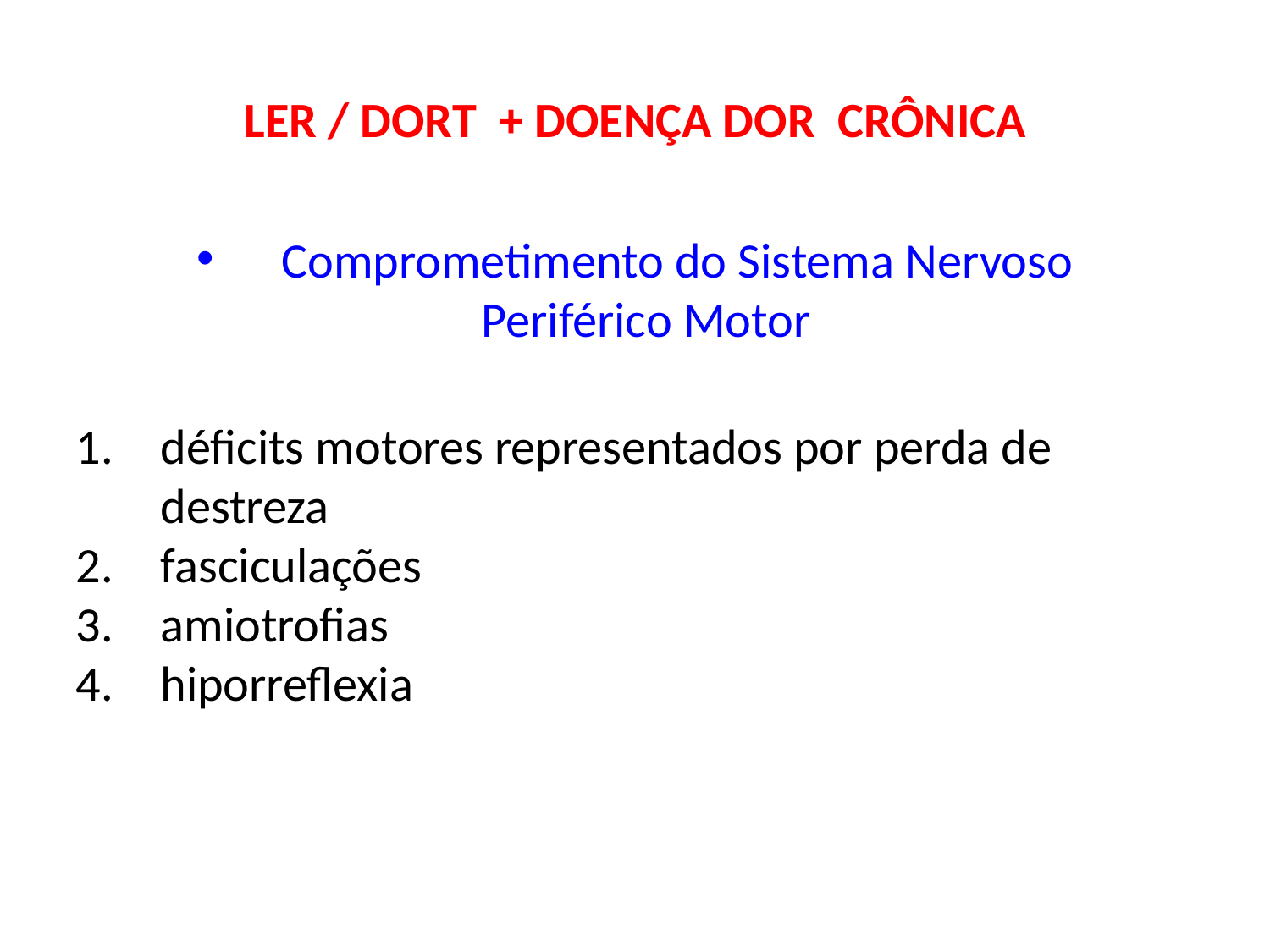

LER / DORT  + DOENÇA DOR  CRÔNICA
Comprometimento do Sistema Nervoso
   Periférico Motor

déficits motores representados por perda de destreza
fasciculações
amiotrofias
hiporreflexia